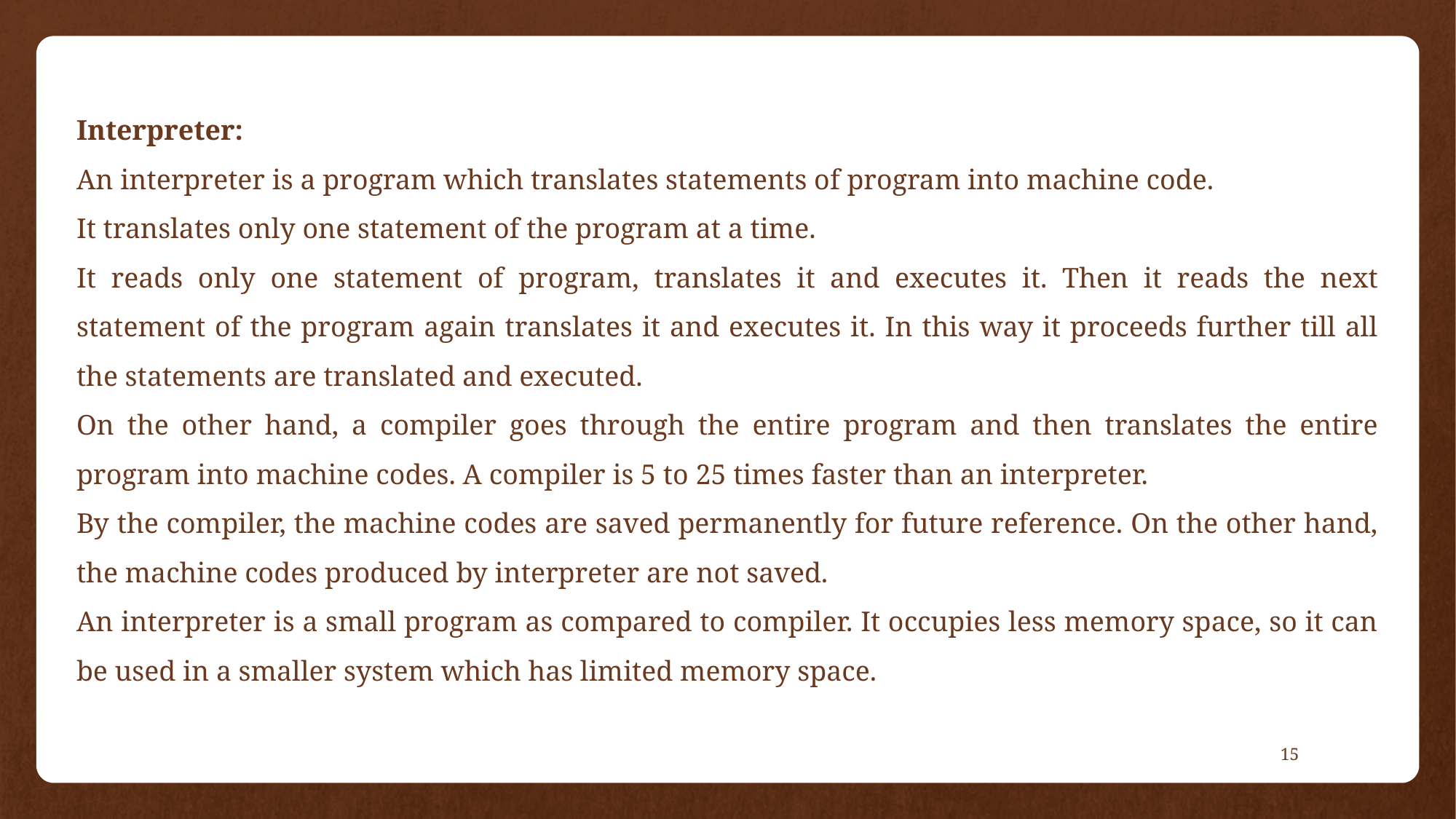

#
Interpreter:
An interpreter is a program which translates statements of program into machine code.
It translates only one statement of the program at a time.
It reads only one statement of program, translates it and executes it. Then it reads the next statement of the program again translates it and executes it. In this way it proceeds further till all the statements are translated and executed.
On the other hand, a compiler goes through the entire program and then translates the entire program into machine codes. A compiler is 5 to 25 times faster than an interpreter.
By the compiler, the machine codes are saved permanently for future reference. On the other hand, the machine codes produced by interpreter are not saved.
An interpreter is a small program as compared to compiler. It occupies less memory space, so it can be used in a smaller system which has limited memory space.
15